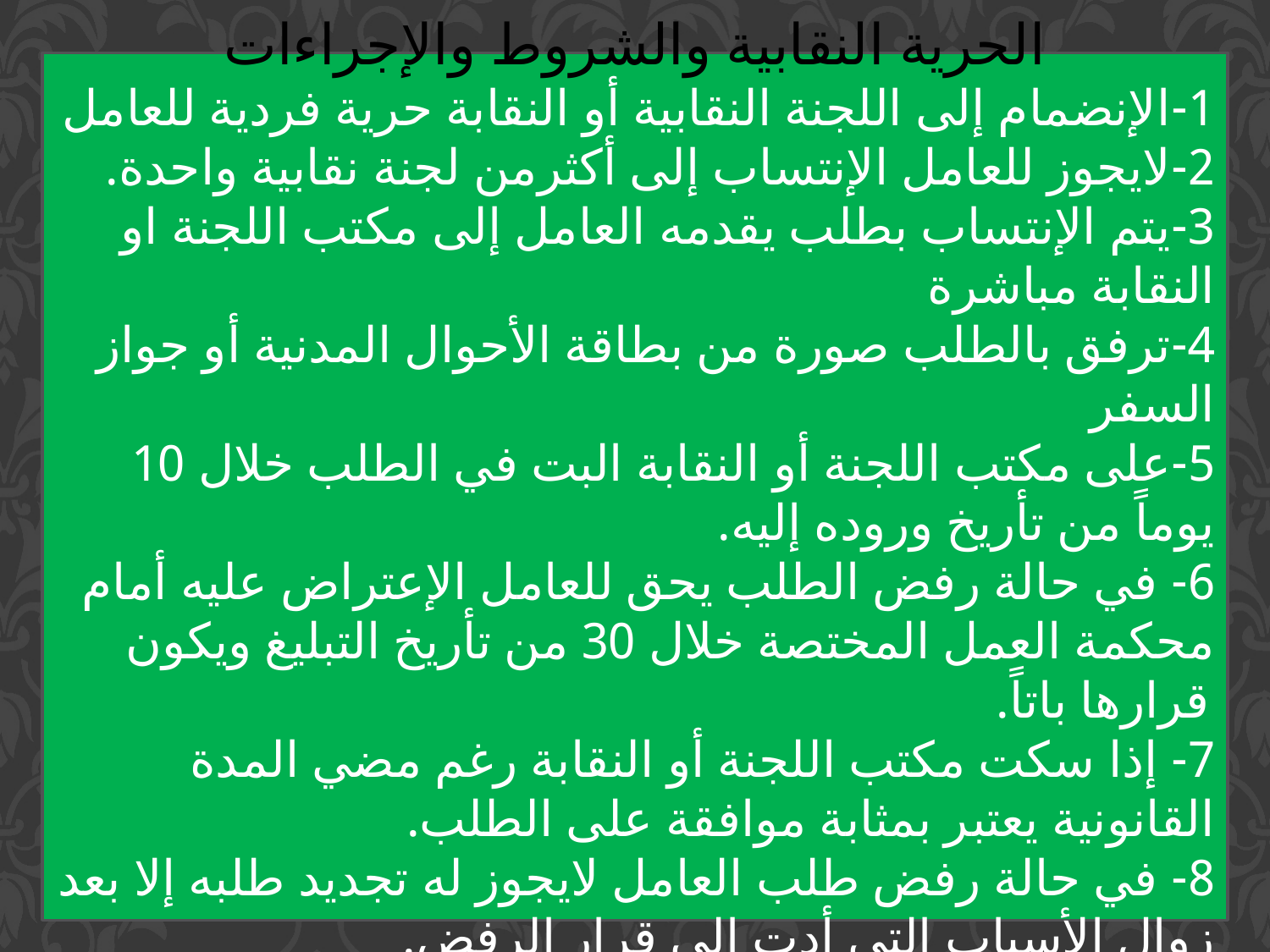

الحرية النقابية والشروط والإجراءات
1-الإنضمام إلى اللجنة النقابية أو النقابة حرية فردية للعامل
2-لايجوز للعامل الإنتساب إلى أكثرمن لجنة نقابية واحدة.
3-يتم الإنتساب بطلب يقدمه العامل إلى مكتب اللجنة او النقابة مباشرة
4-ترفق بالطلب صورة من بطاقة الأحوال المدنية أو جواز السفر
5-على مكتب اللجنة أو النقابة البت في الطلب خلال 10 يوماً من تأريخ وروده إليه.
6- في حالة رفض الطلب يحق للعامل الإعتراض عليه أمام محكمة العمل المختصة خلال 30 من تأريخ التبليغ ويكون قرارها باتاً.
7- إذا سكت مكتب اللجنة أو النقابة رغم مضي المدة القانونية يعتبر بمثابة موافقة على الطلب.
8- في حالة رفض طلب العامل لايجوز له تجديد طلبه إلا بعد زوال الأسباب التي أدت إلى قرار الرفض.